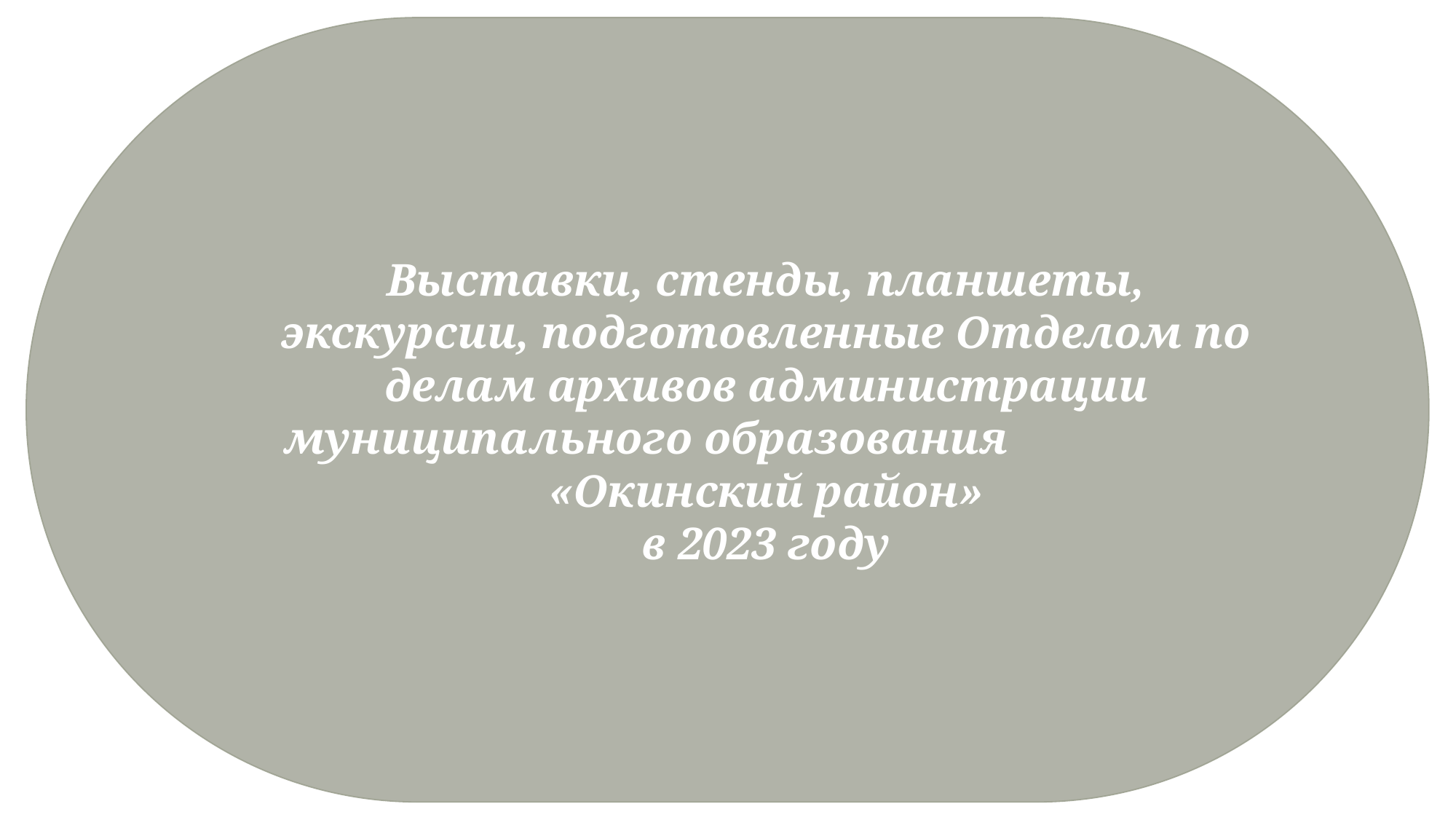

Выставки, стенды, планшеты,
экскурсии, подготовленные Отделом по делам архивов администрации муниципального образования                      «Окинский район»
в 2023 году